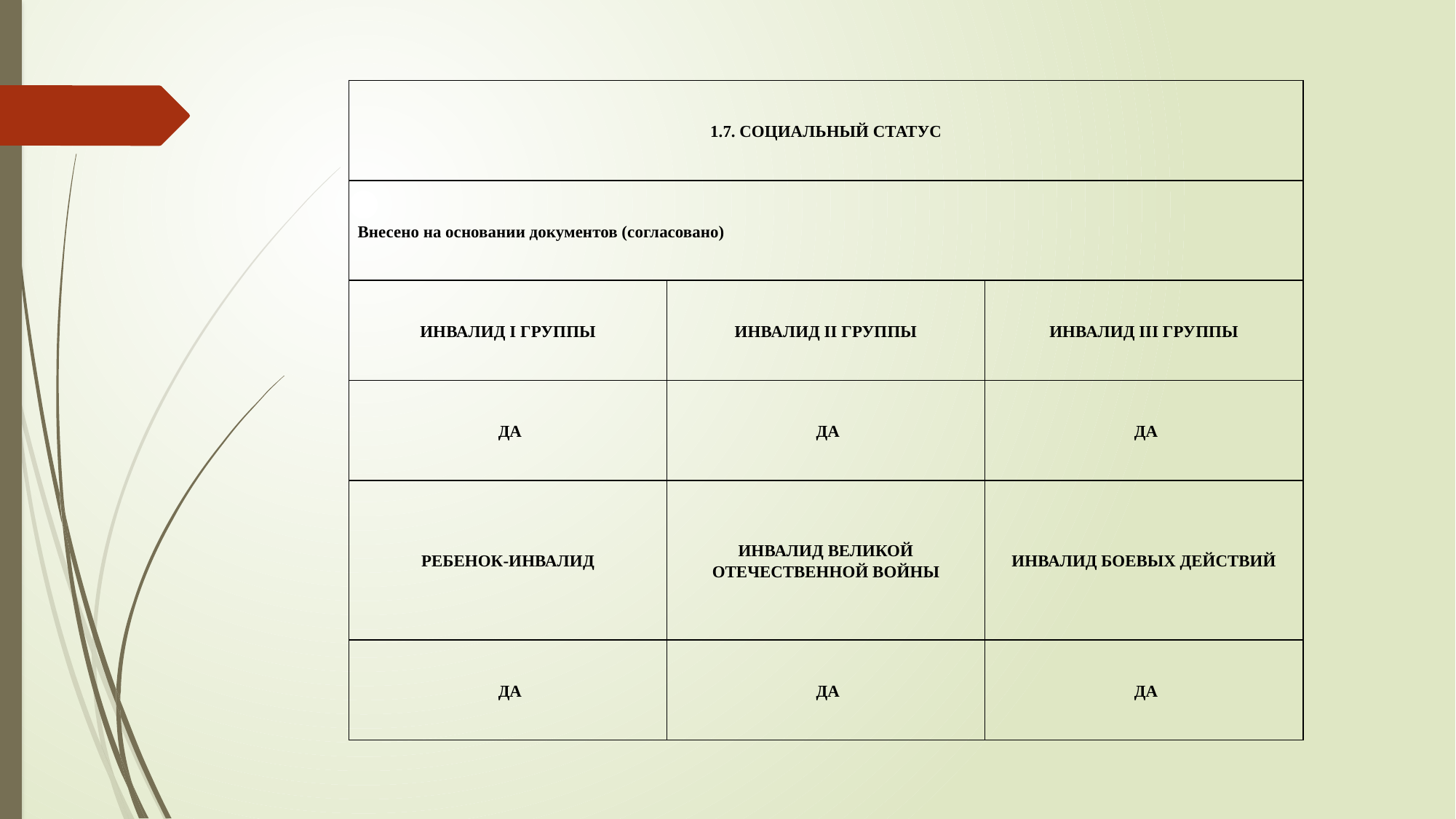

| 1.7. СОЦИАЛЬНЫЙ СТАТУС |  |  |
| --- | --- | --- |
| Внесено на основании документов (согласовано) |  |  |
| ИНВАЛИД I ГРУППЫ | ИНВАЛИД II ГРУППЫ | ИНВАЛИД III ГРУППЫ |
| ДА | ДА | ДА |
| РЕБЕНОК-ИНВАЛИД | ИНВАЛИД ВЕЛИКОЙ ОТЕЧЕСТВЕННОЙ ВОЙНЫ | ИНВАЛИД БОЕВЫХ ДЕЙСТВИЙ |
| ДА | ДА | ДА |